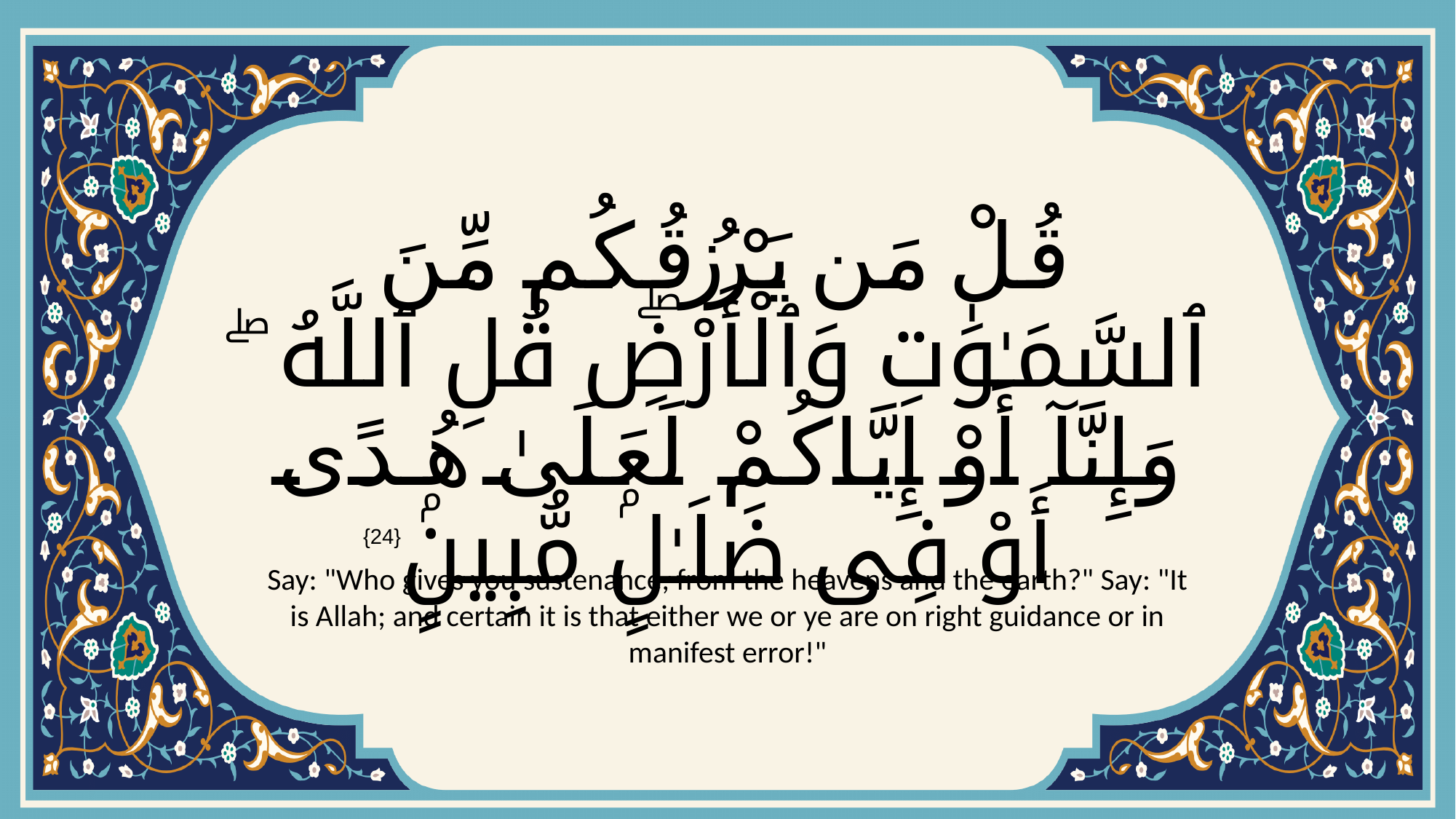

# قُلْ مَن يَرْزُقُكُم مِّنَ ٱلسَّمَـٰوَٰتِ وَٱلْأَرْضِۖ قُلِ ٱللَّهُ ۖ وَإِنَّآ أَوْ إِيَّاكُمْ لَعَلَىٰ هُدًى أَوْ فِى ضَلَـٰلٍۢ مُّبِينٍۢ
{24}
Say: "Who gives you sustenance, from the heavens and the earth?" Say: "It is Allah; and certain it is that either we or ye are on right guidance or in manifest error!"